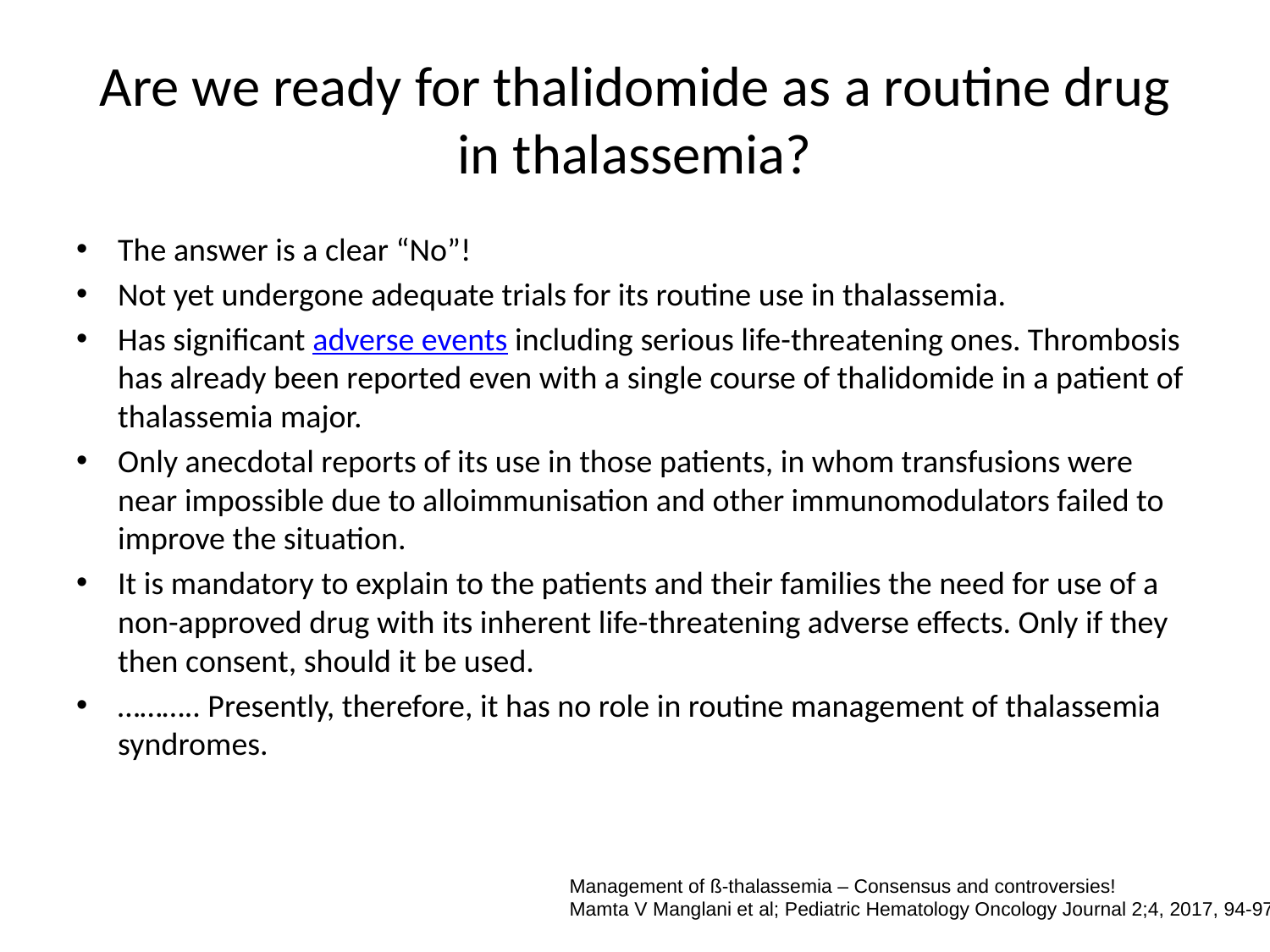

# Are we ready for thalidomide as a routine drug in thalassemia?
The answer is a clear “No”!
Not yet undergone adequate trials for its routine use in thalassemia.
Has significant adverse events including serious life-threatening ones. Thrombosis has already been reported even with a single course of thalidomide in a patient of thalassemia major.
Only anecdotal reports of its use in those patients, in whom transfusions were near impossible due to alloimmunisation and other immunomodulators failed to improve the situation.
It is mandatory to explain to the patients and their families the need for use of a non-approved drug with its inherent life-threatening adverse effects. Only if they then consent, should it be used.
……….. Presently, therefore, it has no role in routine management of thalassemia syndromes.

Management of ß-thalassemia – Consensus and controversies!
Mamta V Manglani et al; Pediatric Hematology Oncology Journal 2;4, 2017, 94-97